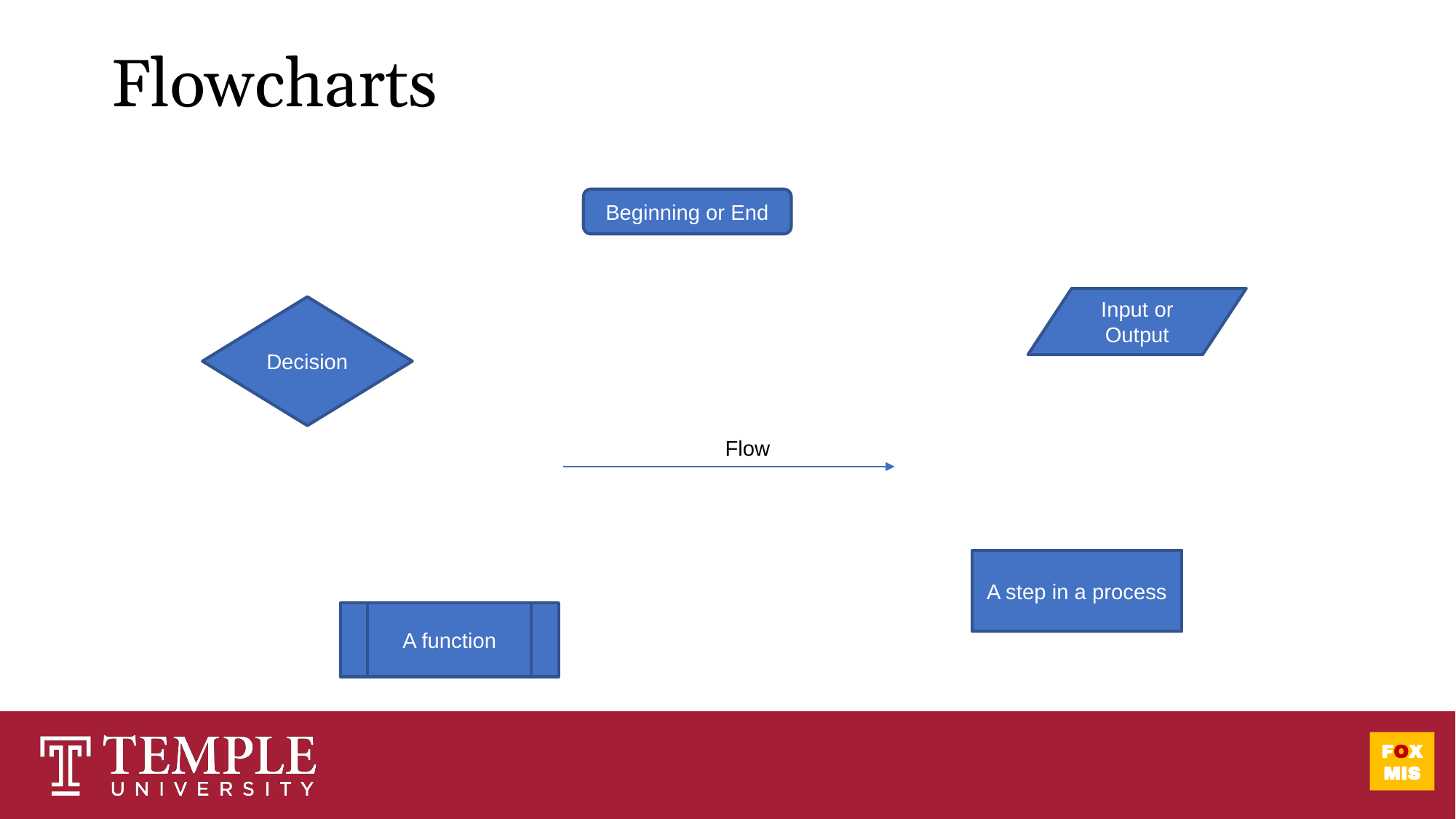

# Flowcharts
Beginning or End
Input or Output
Decision
Flow
A step in a process
A function
FOX
MIS